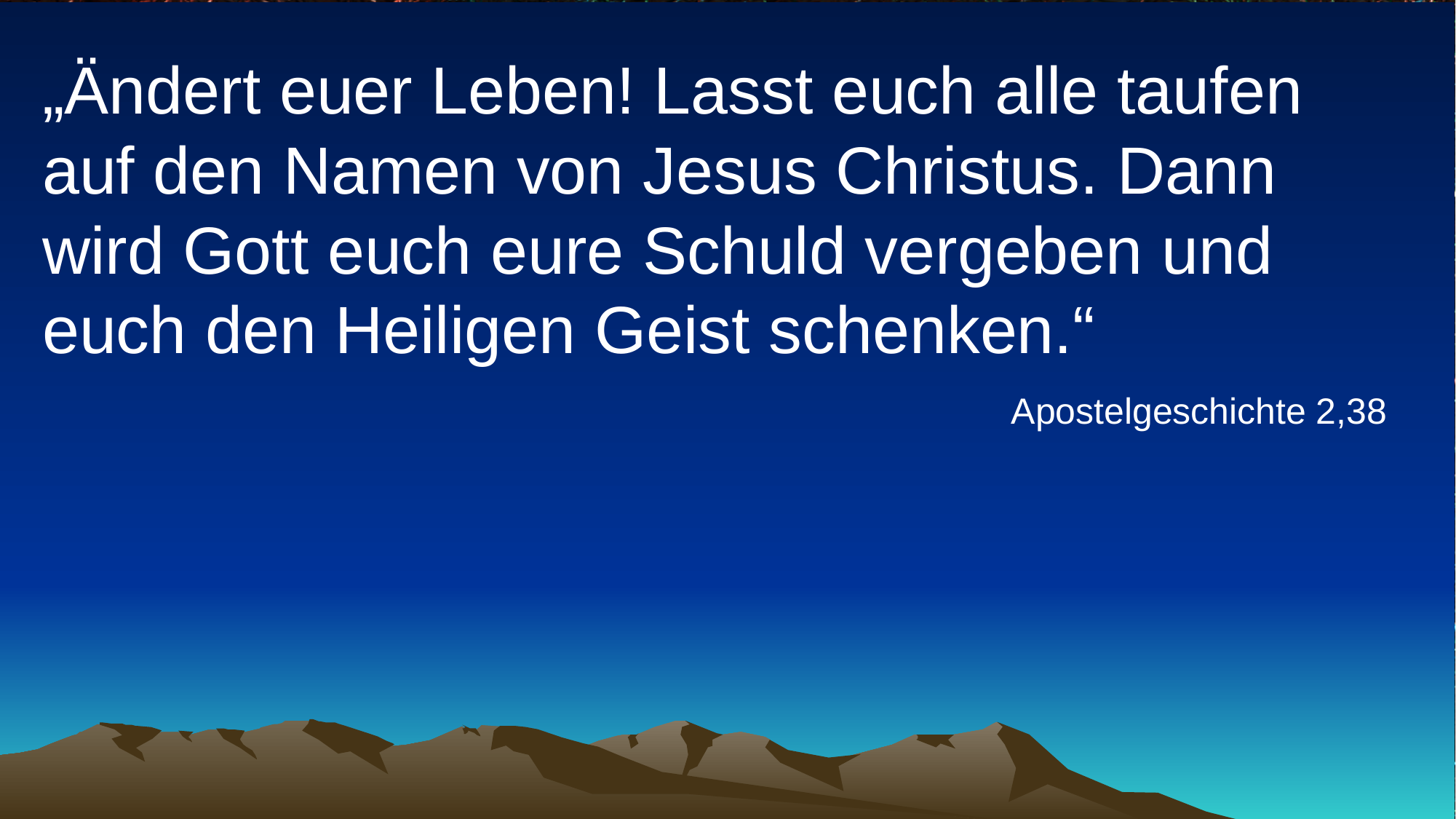

# „Ändert euer Leben! Lasst euch alle taufen auf den Namen von Jesus Christus. Dann wird Gott euch eure Schuld vergeben und euch den Heiligen Geist schenken.“
Apostelgeschichte 2,38